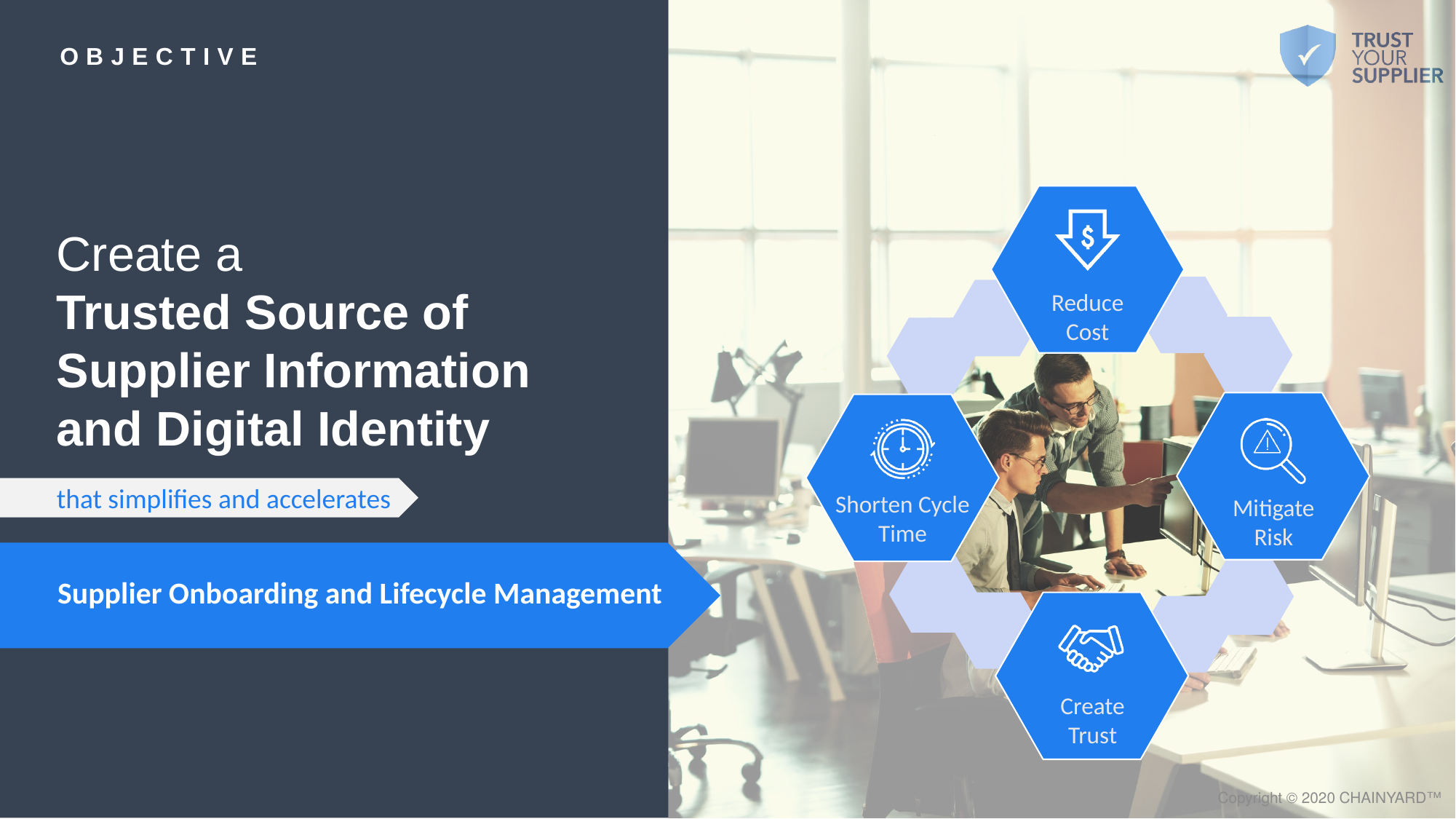

OBJECTIVE

Reduce Cost

Shorten Cycle Time
Mitigate Risk

Create Trust
Create a
Trusted Source of Supplier Information and Digital Identity
that simplifies and accelerates

Supplier Onboarding and Lifecycle Management
Copyright © 2020 CHAINYARD™️
8